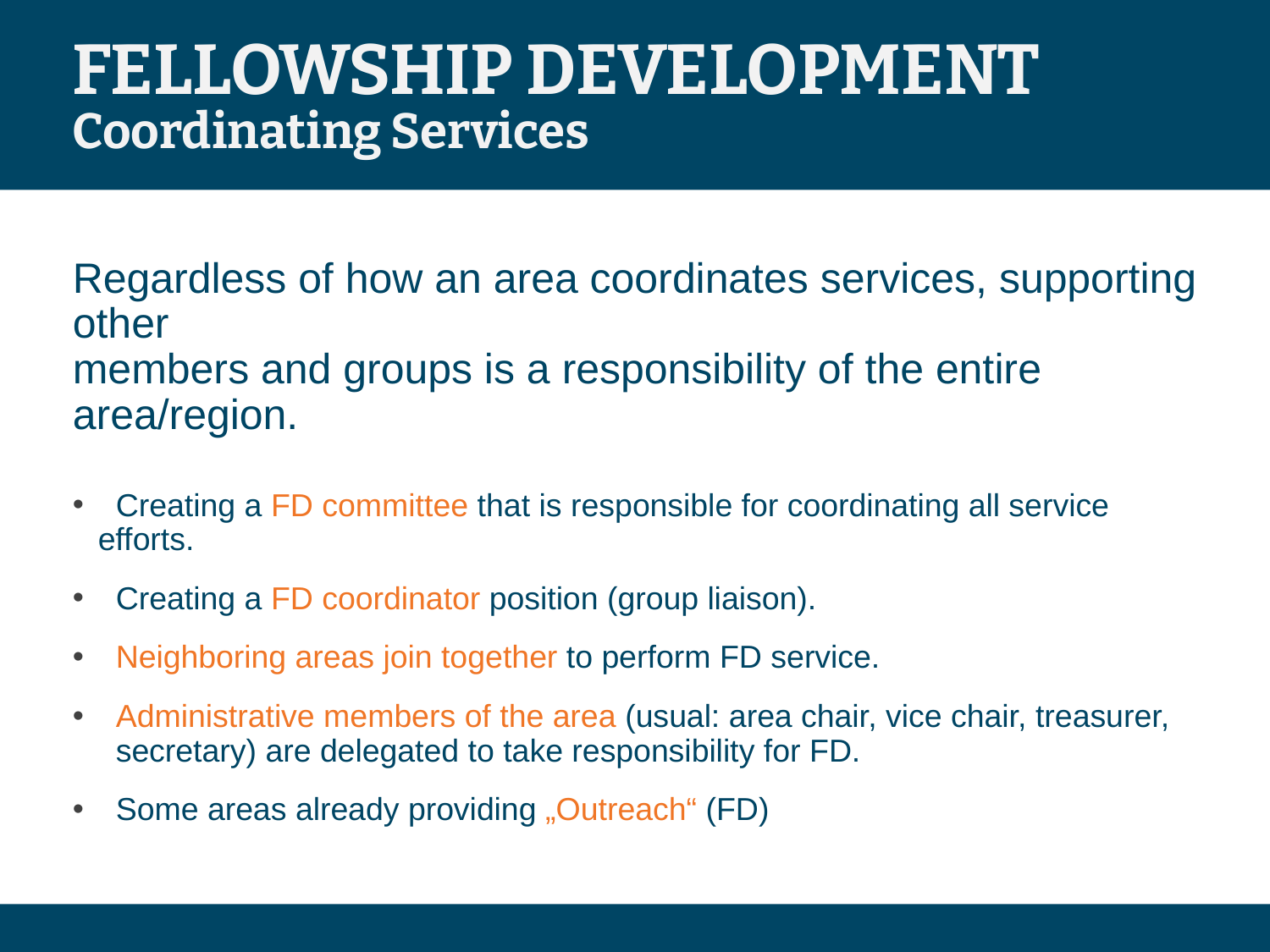

# fellowship development Coordinating Services
Regardless of how an area coordinates services, supporting other
members and groups is a responsibility of the entire area/region.
  Creating a FD committee that is responsible for coordinating all service efforts.
  Creating a FD coordinator position (group liaison).
  Neighboring areas join together to perform FD service.
  Administrative members of the area (usual: area chair, vice chair, treasurer,
  secretary) are delegated to take responsibility for FD.
  Some areas already providing „Outreach“ (FD)